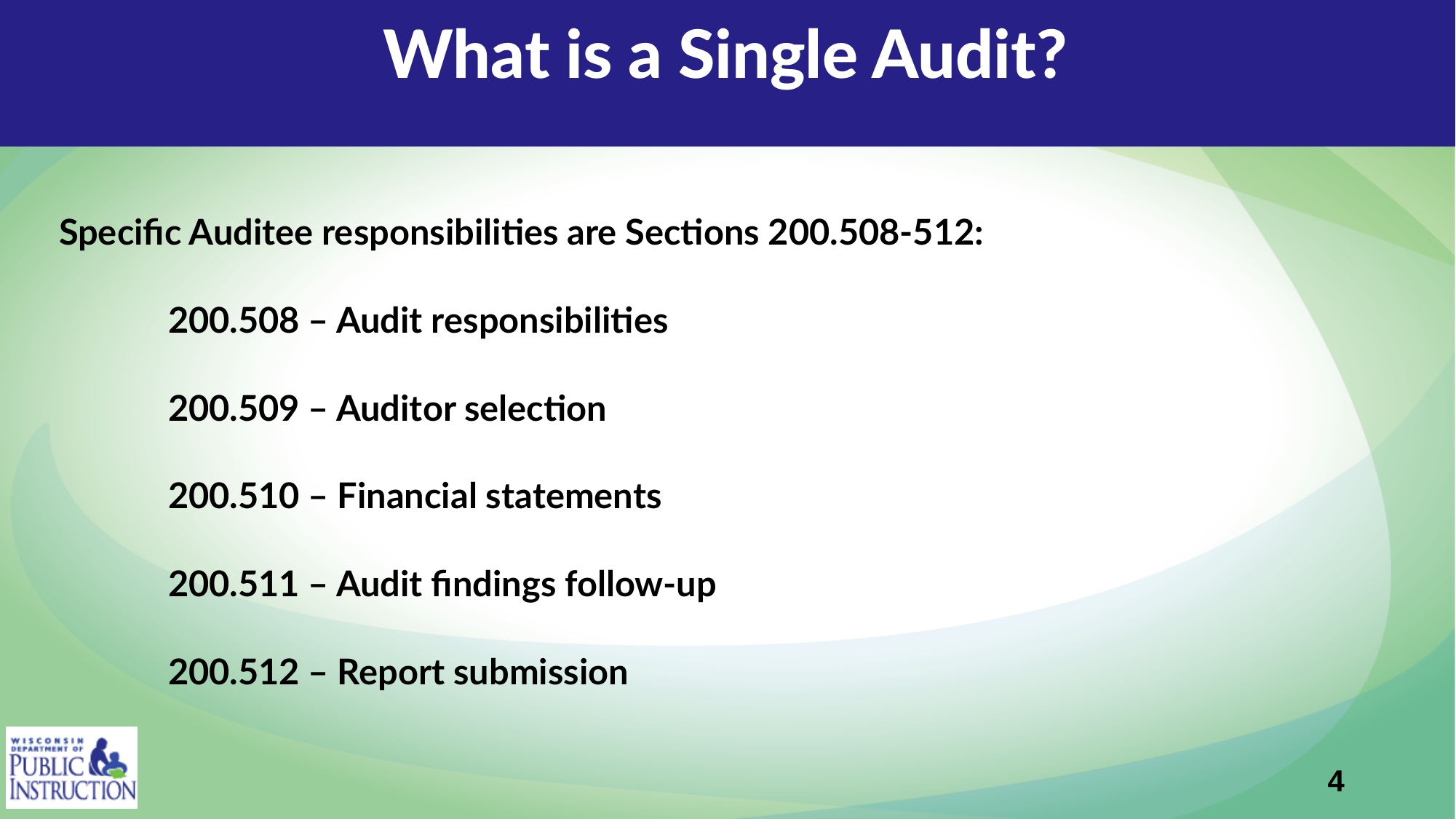

# What is a Single Audit?
Specific Auditee responsibilities are Sections 200.508-512:
	200.508 – Audit responsibilities
	200.509 – Auditor selection
	200.510 – Financial statements
	200.511 – Audit findings follow-up
	200.512 – Report submission
4